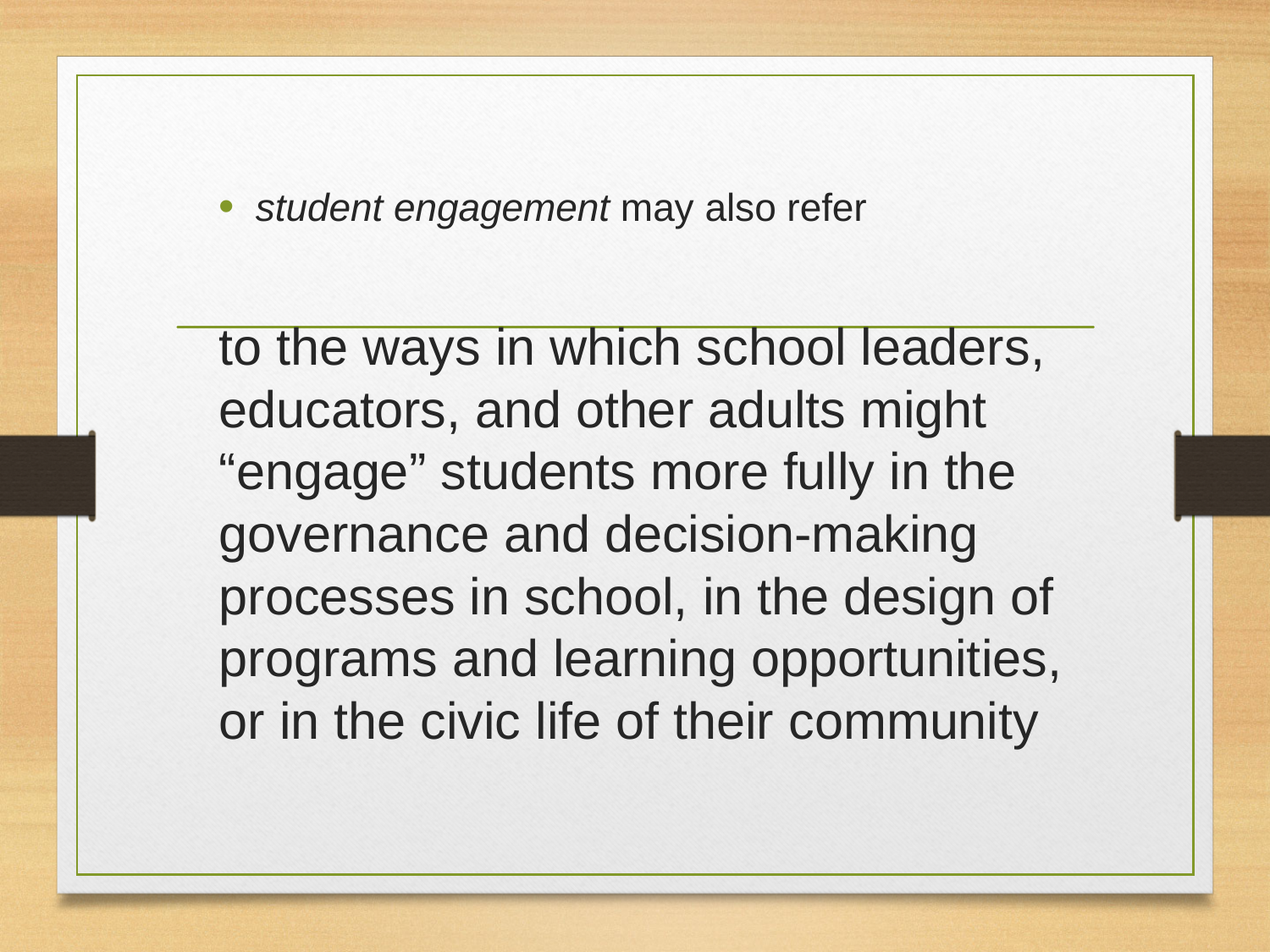

student engagement may also refer

to the ways in which school leaders, educators, and other adults might “engage” students more fully in the governance and decision-making processes in school, in the design of programs and learning opportunities, or in the civic life of their community